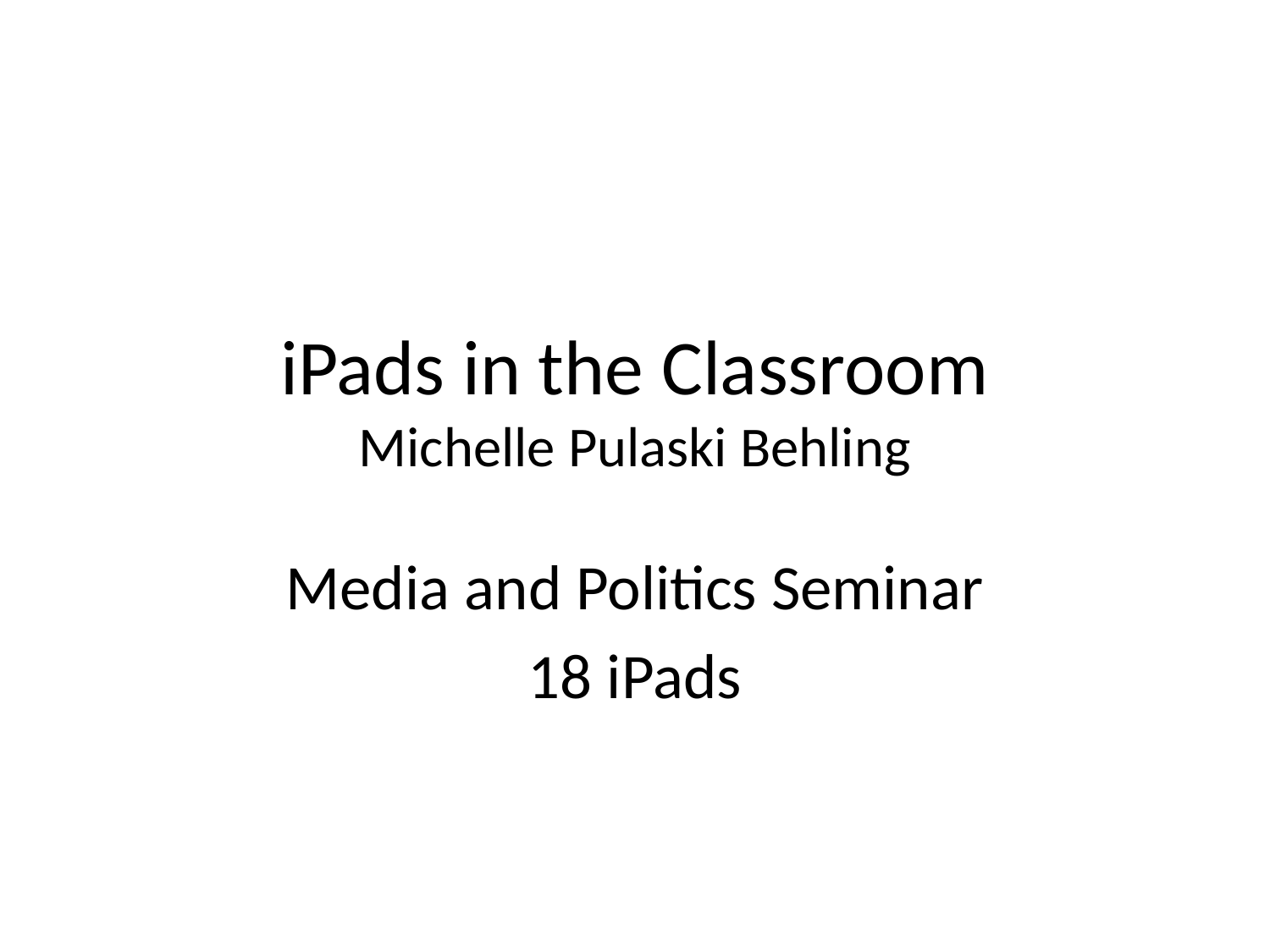

# iPads in the Classroom Michelle Pulaski Behling
Media and Politics Seminar
18 iPads